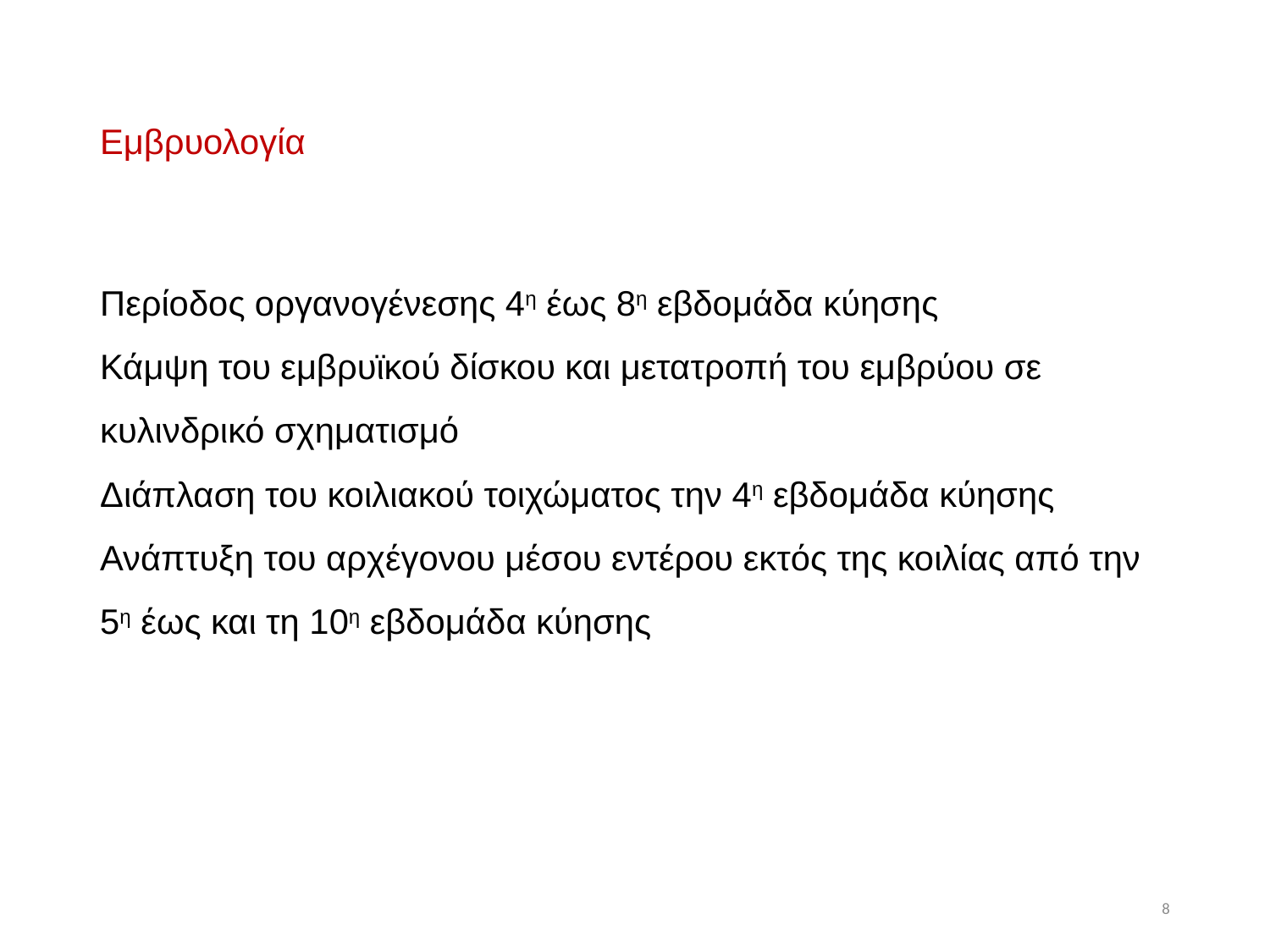

# Εμβρυολογία
Περίοδος οργανογένεσης 4η έως 8η εβδομάδα κύησης
Κάμψη του εμβρυϊκού δίσκου και μετατροπή του εμβρύου σε κυλινδρικό σχηματισμό
Διάπλαση του κοιλιακού τοιχώματος την 4η εβδομάδα κύησης
Ανάπτυξη του αρχέγονου μέσου εντέρου εκτός της κοιλίας από την 5η έως και τη 10η εβδομάδα κύησης

8